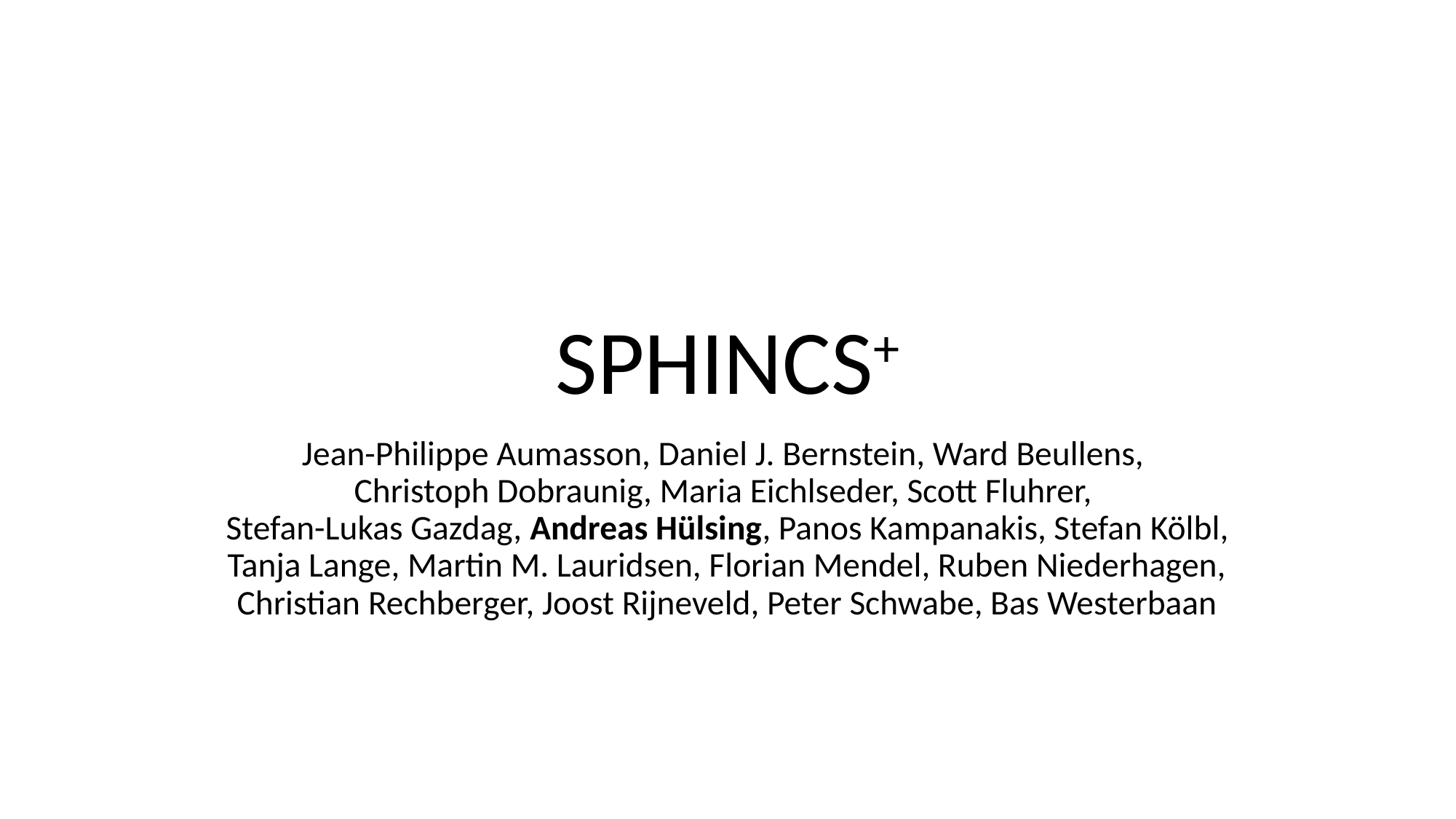

# SPHINCS+
Jean-Philippe Aumasson, Daniel J. Bernstein, Ward Beullens,
Christoph Dobraunig, Maria Eichlseder, Scott Fluhrer,
Stefan-Lukas Gazdag, Andreas Hülsing, Panos Kampanakis, Stefan Kölbl, Tanja Lange, Martin M. Lauridsen, Florian Mendel, Ruben Niederhagen, Christian Rechberger, Joost Rijneveld, Peter Schwabe, Bas Westerbaan